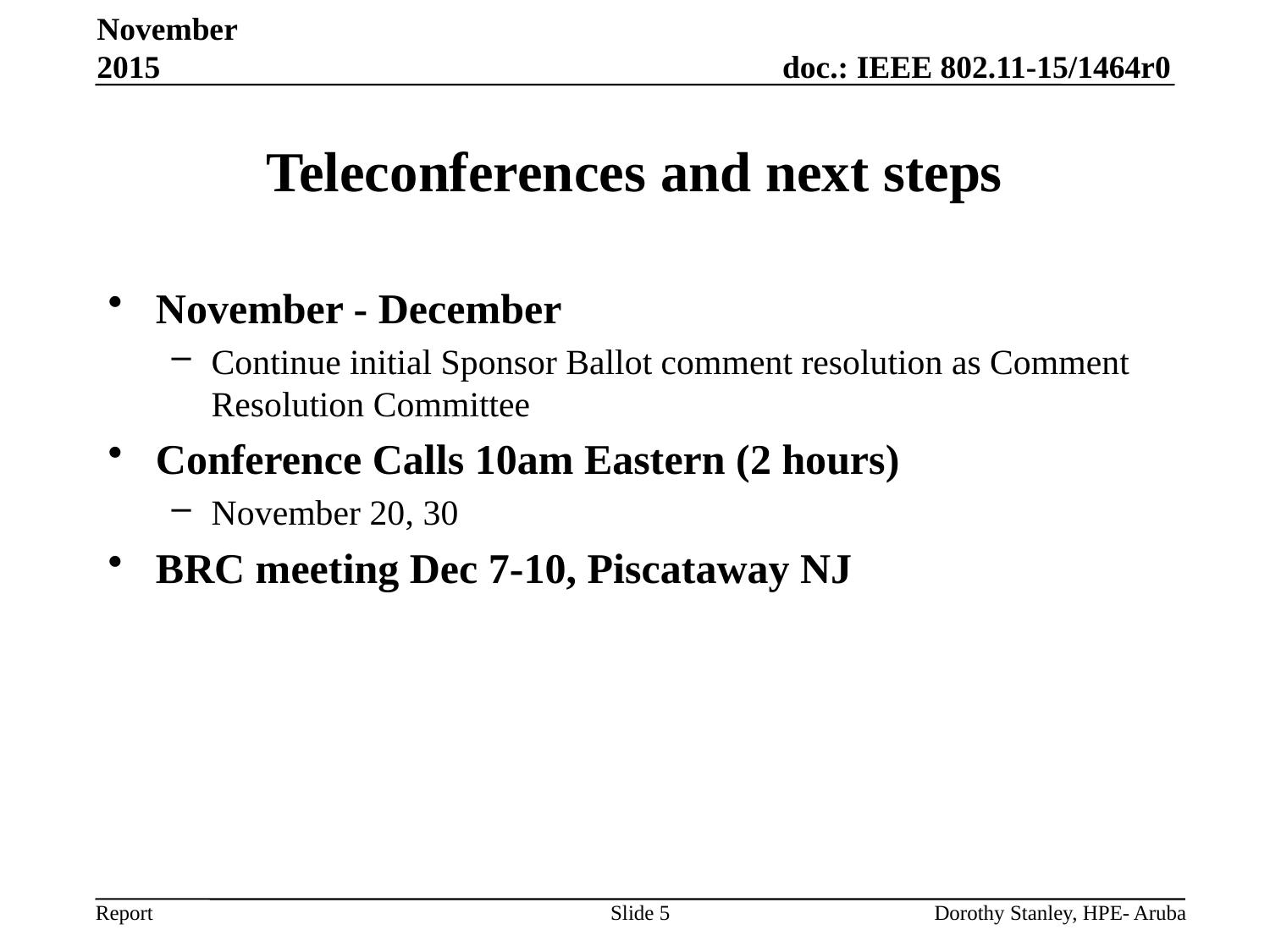

November 2015
# Teleconferences and next steps
November - December
Continue initial Sponsor Ballot comment resolution as Comment Resolution Committee
Conference Calls 10am Eastern (2 hours)
November 20, 30
BRC meeting Dec 7-10, Piscataway NJ

Slide 5
Dorothy Stanley, HPE- Aruba